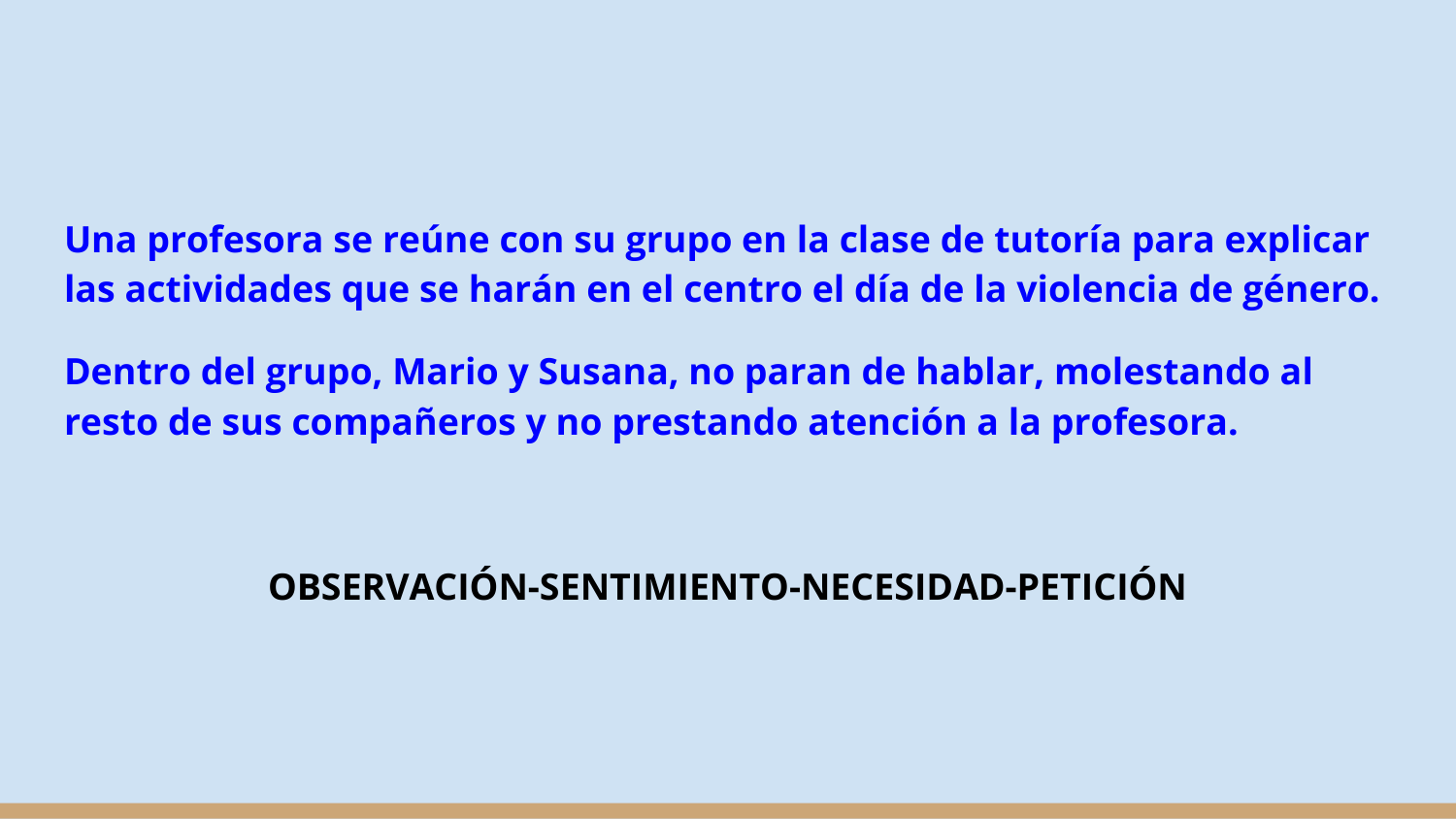

Una profesora se reúne con su grupo en la clase de tutoría para explicar las actividades que se harán en el centro el día de la violencia de género.
Dentro del grupo, Mario y Susana, no paran de hablar, molestando al resto de sus compañeros y no prestando atención a la profesora.

OBSERVACIÓN-SENTIMIENTO-NECESIDAD-PETICIÓN